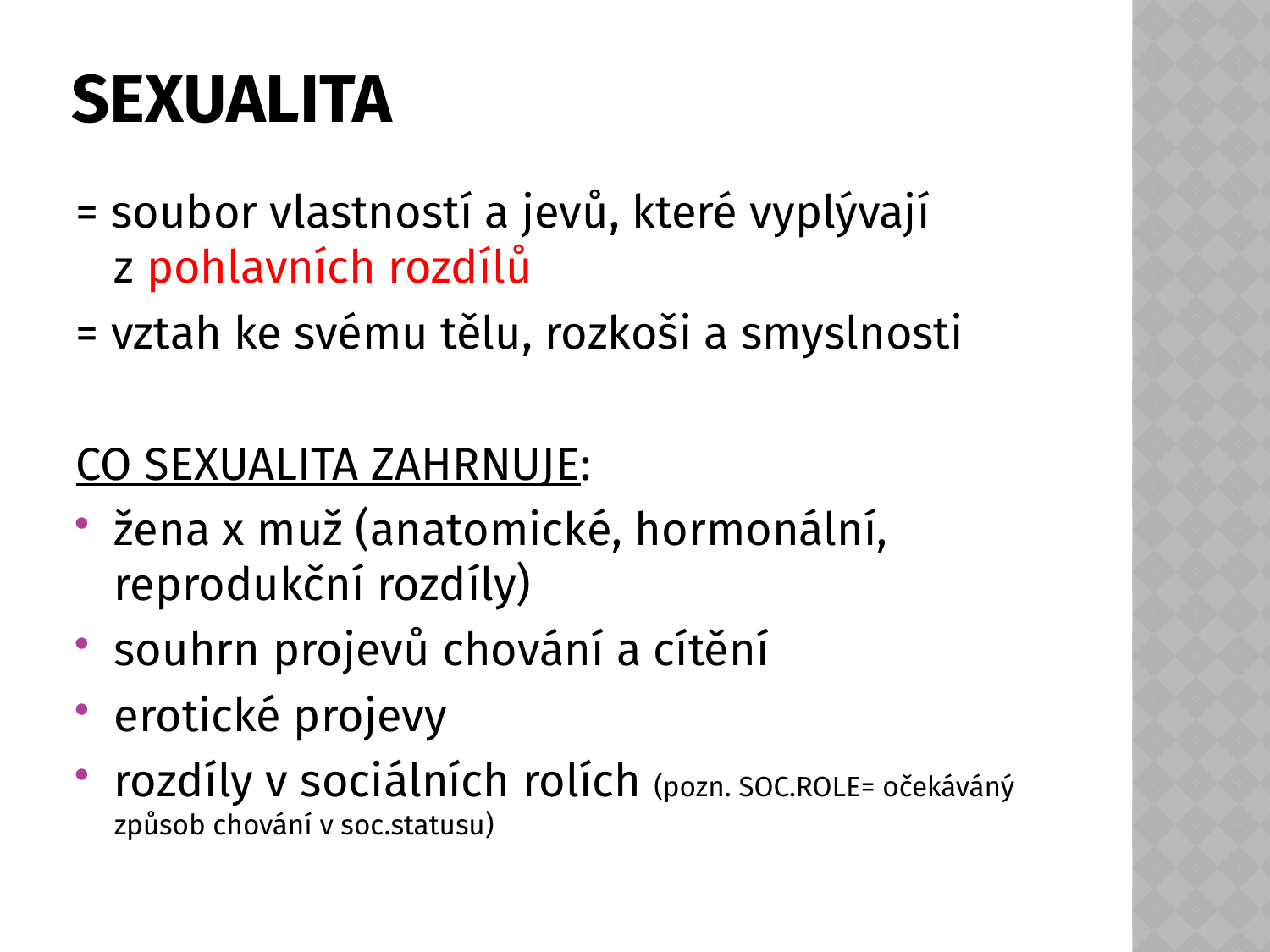

# sexualita
= soubor vlastností a jevů, které vyplývají z pohlavních rozdílů
= vztah ke svému tělu, rozkoši a smyslnosti

CO SEXUALITA ZAHRNUJE:
žena x muž (anatomické, hormonální, reprodukční rozdíly)
souhrn projevů chování a cítění
erotické projevy
rozdíly v sociálních rolích (pozn. SOC.ROLE= očekáváný způsob chování v soc.statusu)